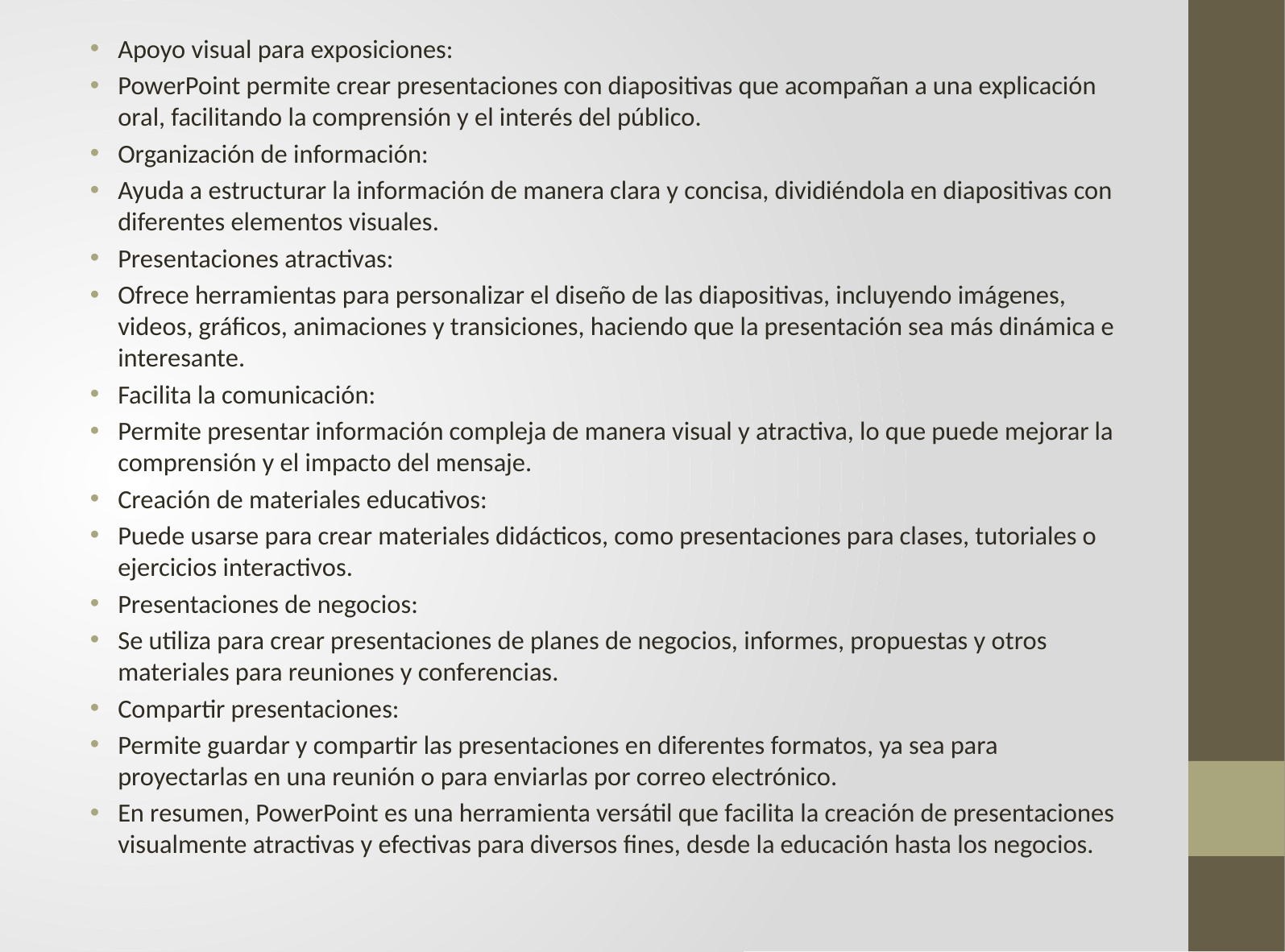

# .
Apoyo visual para exposiciones:
PowerPoint permite crear presentaciones con diapositivas que acompañan a una explicación oral, facilitando la comprensión y el interés del público.
Organización de información:
Ayuda a estructurar la información de manera clara y concisa, dividiéndola en diapositivas con diferentes elementos visuales.
Presentaciones atractivas:
Ofrece herramientas para personalizar el diseño de las diapositivas, incluyendo imágenes, videos, gráficos, animaciones y transiciones, haciendo que la presentación sea más dinámica e interesante.
Facilita la comunicación:
Permite presentar información compleja de manera visual y atractiva, lo que puede mejorar la comprensión y el impacto del mensaje.
Creación de materiales educativos:
Puede usarse para crear materiales didácticos, como presentaciones para clases, tutoriales o ejercicios interactivos.
Presentaciones de negocios:
Se utiliza para crear presentaciones de planes de negocios, informes, propuestas y otros materiales para reuniones y conferencias.
Compartir presentaciones:
Permite guardar y compartir las presentaciones en diferentes formatos, ya sea para proyectarlas en una reunión o para enviarlas por correo electrónico.
En resumen, PowerPoint es una herramienta versátil que facilita la creación de presentaciones visualmente atractivas y efectivas para diversos fines, desde la educación hasta los negocios.